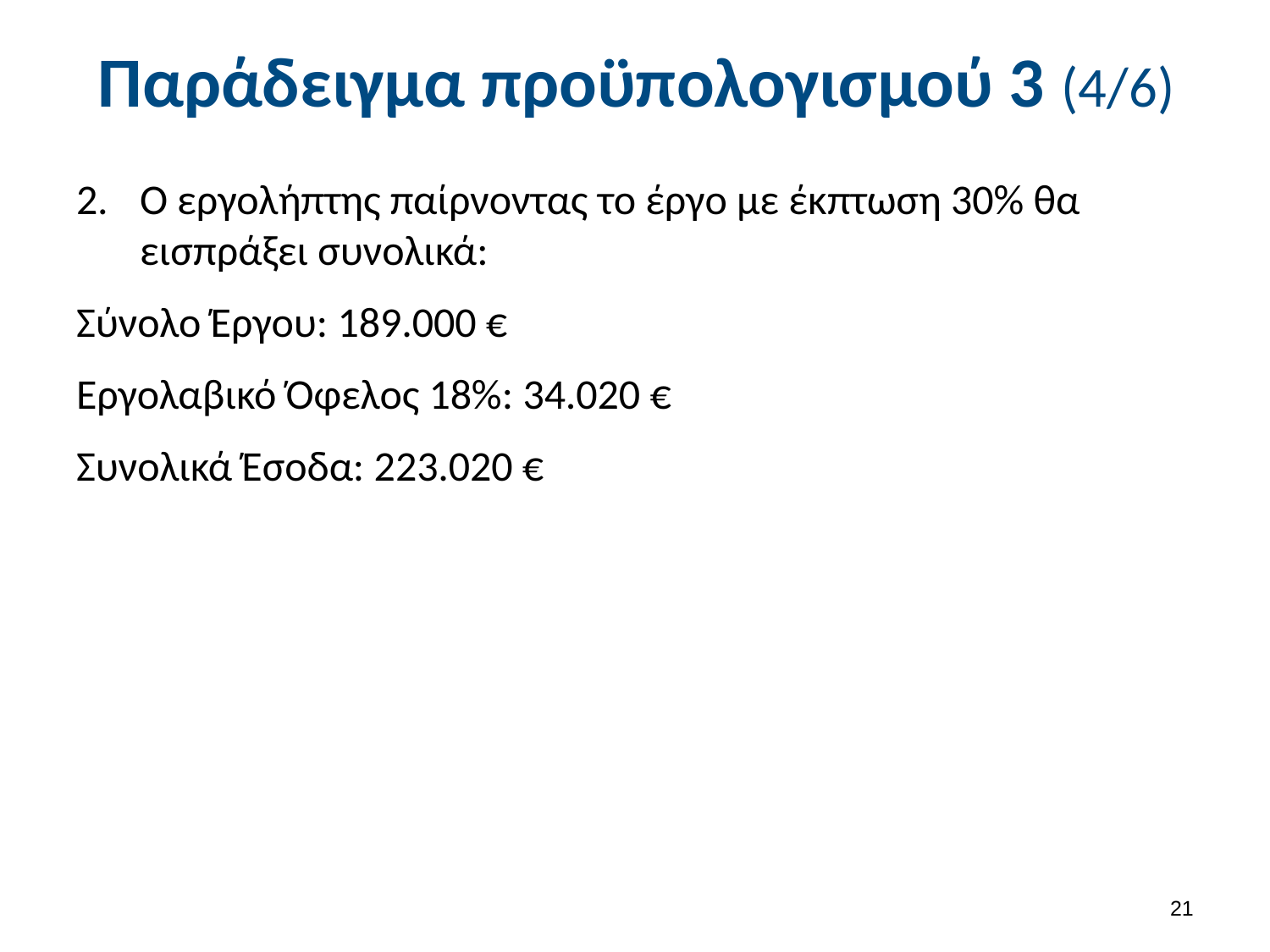

# Παράδειγμα προϋπολογισμού 3 (4/6)
Ο εργολήπτης παίρνοντας το έργο με έκπτωση 30% θα εισπράξει συνολικά:
Σύνολο Έργου: 189.000 €
Εργολαβικό Όφελος 18%: 34.020 €
Συνολικά Έσοδα: 223.020 €

21